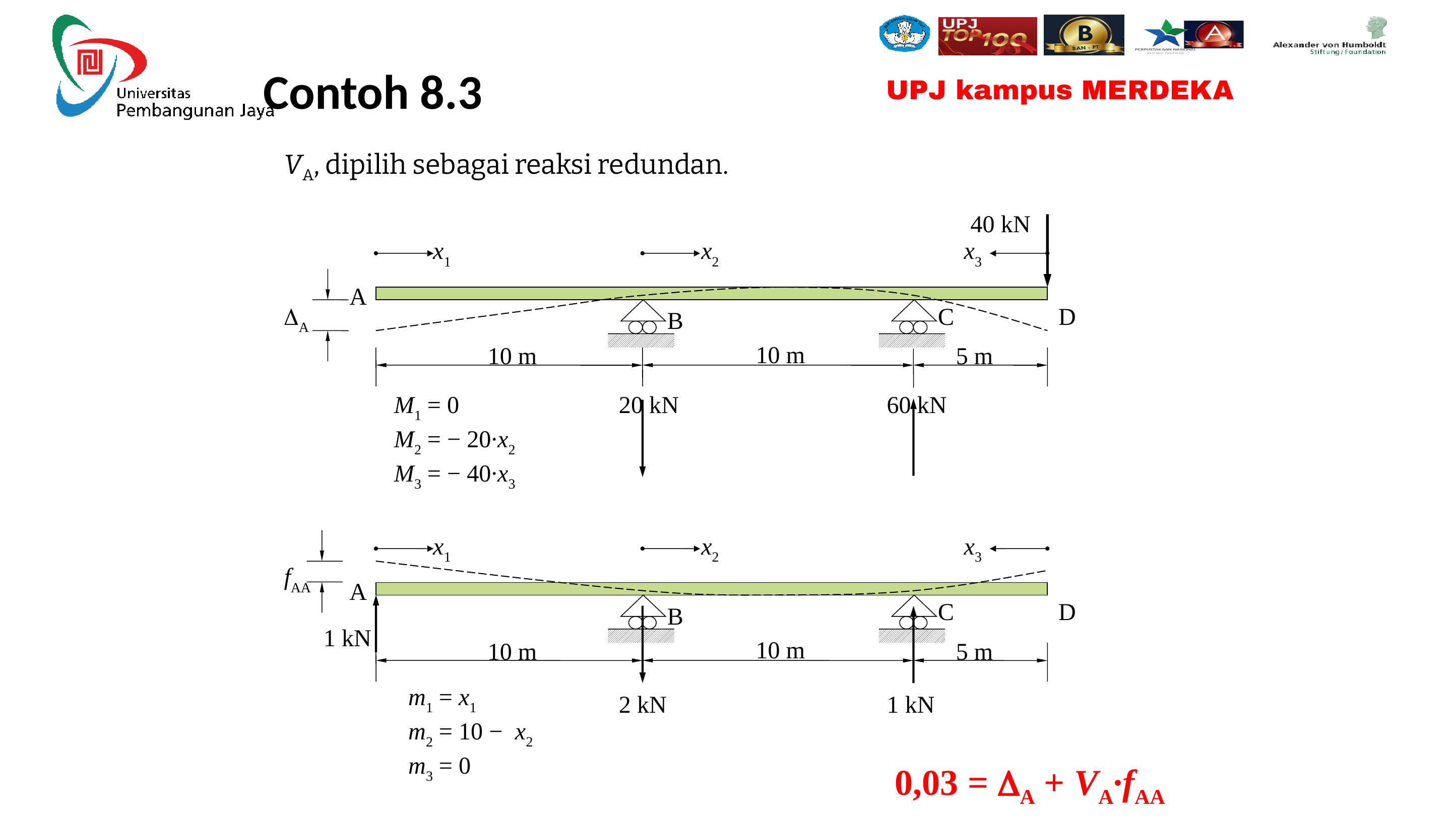

Contoh 8.3
VA, dipilih sebagai reaksi redundan.
40 kN

A

C
D

B

x1
x2
x3

10 m
10 m
5 m

20 kN
60 kN
M1 = 0
M2 = − 20∙x2
M3 = − 40∙x3

ΔA
x1
x2
x3

A

C
D

B

1 kN
10 m
10 m
5 m

fAA

2 kN
1 kN
m1 = x1
m2 = 10 −  x2
m3 = 0
0,03 = ΔA + VA∙fAA